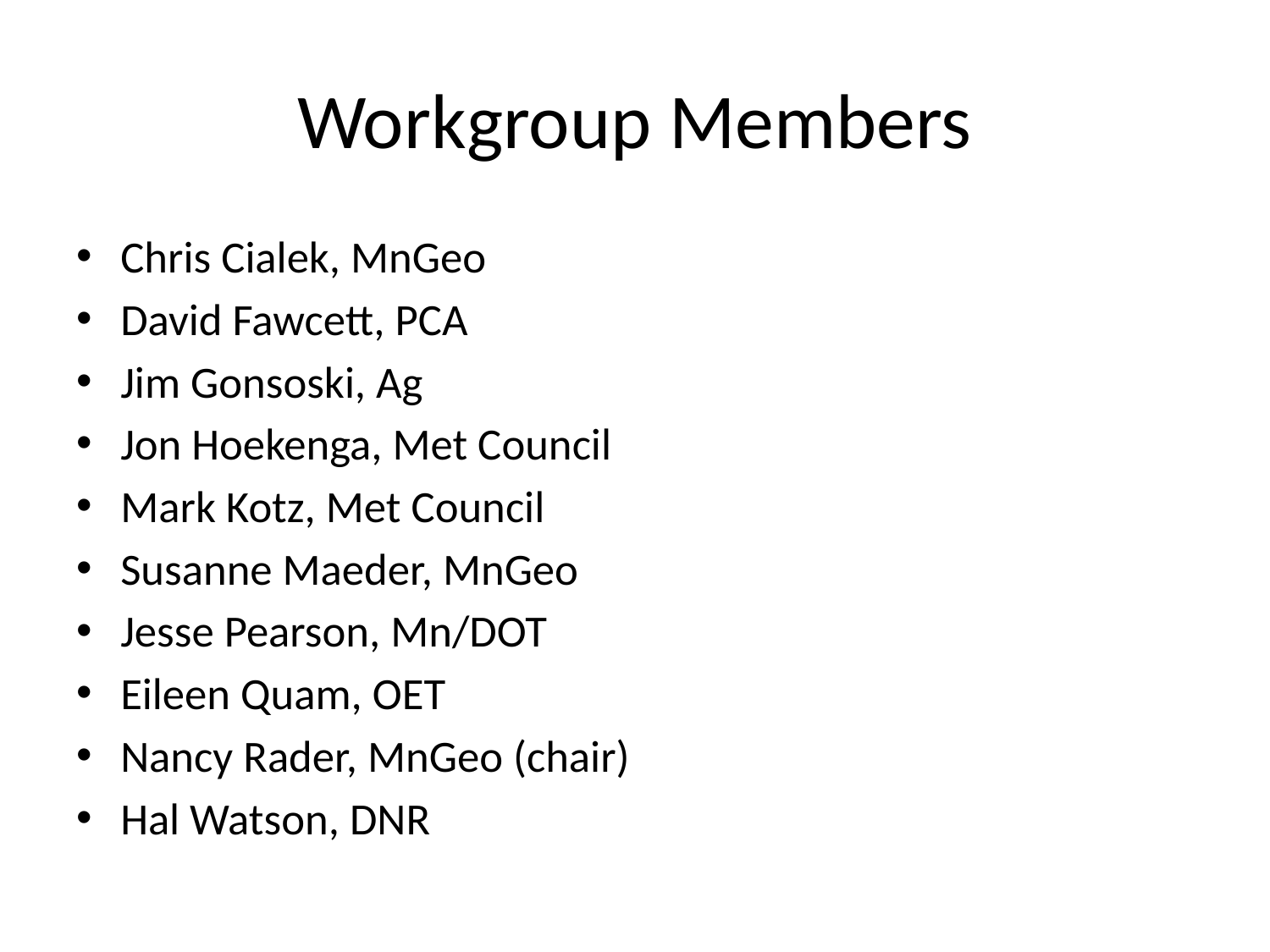

# Workgroup Members
Chris Cialek, MnGeo
David Fawcett, PCA
Jim Gonsoski, Ag
Jon Hoekenga, Met Council
Mark Kotz, Met Council
Susanne Maeder, MnGeo
Jesse Pearson, Mn/DOT
Eileen Quam, OET
Nancy Rader, MnGeo (chair)
Hal Watson, DNR